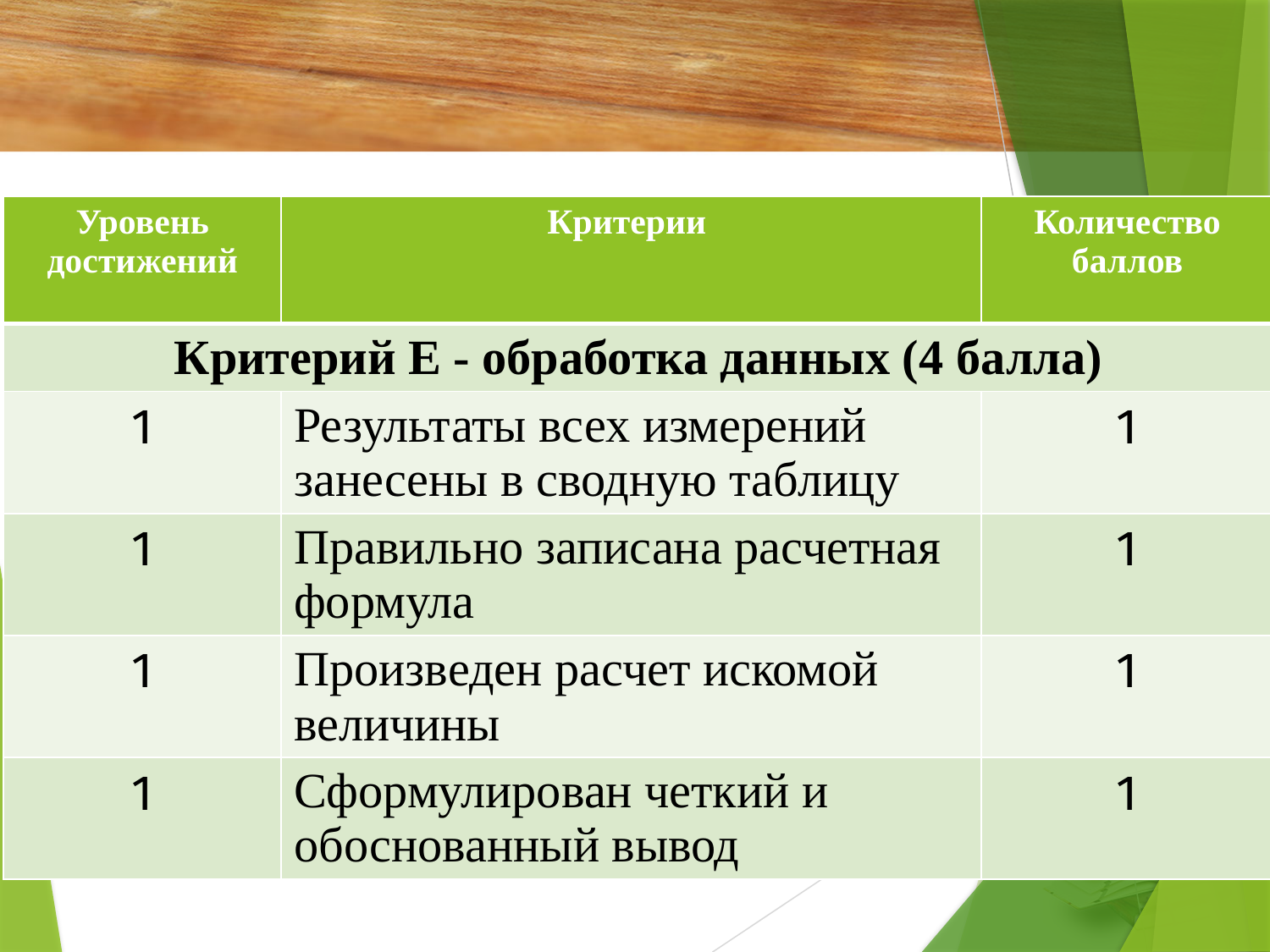

#
| Уровень достижений | Критерии | Количество баллов |
| --- | --- | --- |
| Критерий Е - обработка данных (4 балла) |  |  |
| 1 | Результаты всех измерений занесены в сводную таблицу | 1 |
| 1 | Правильно записана расчетная формула | 1 |
| 1 | Произведен расчет искомой величины | 1 |
| 1 | Сформулирован четкий и обоснованный вывод | 1 |